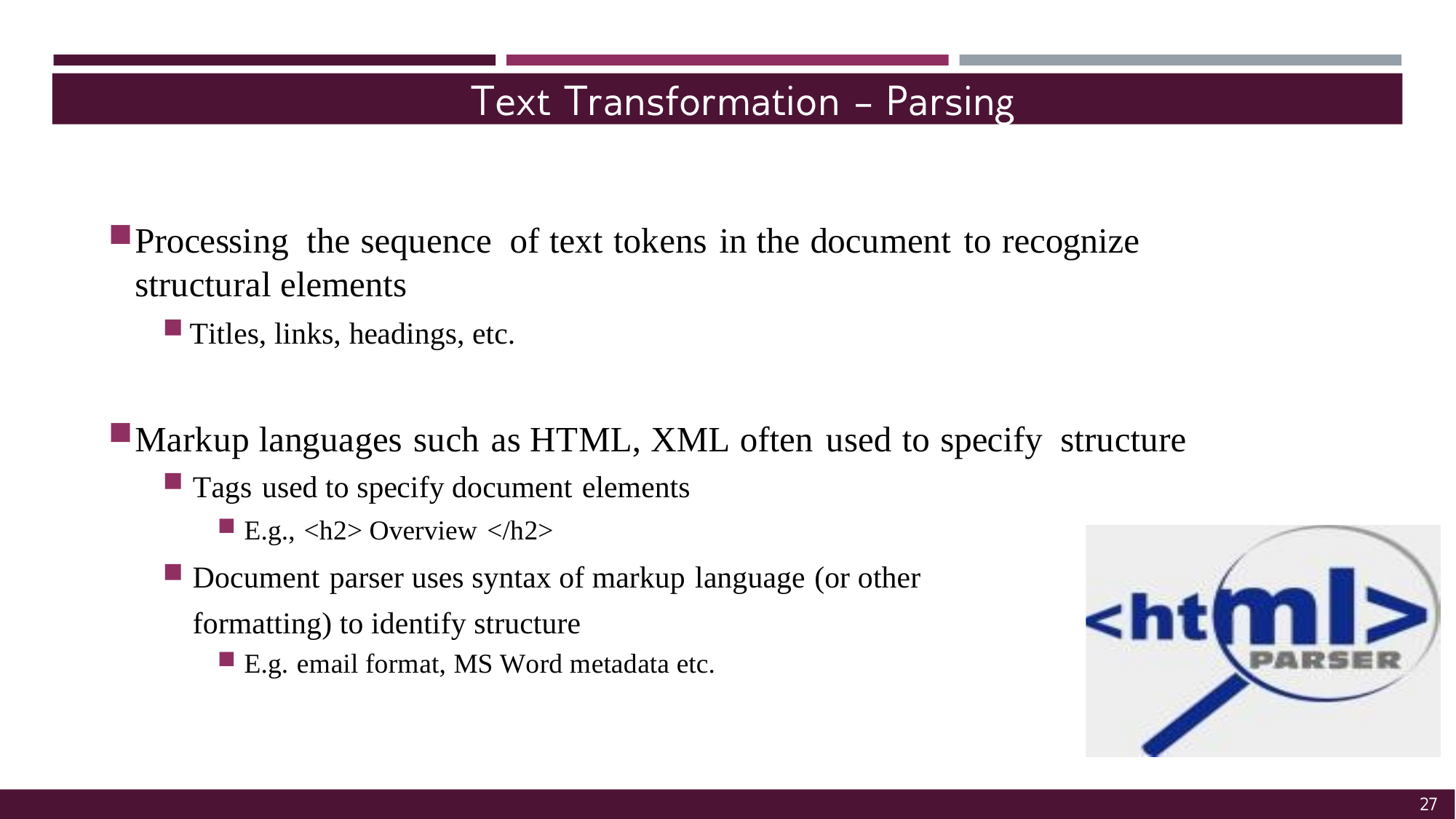

Text Transformation – Parsing
Processing  the sequence  of text tokens in the document to recognize  structural elements
Titles, links, headings, etc.

Markup languages such as HTML, XML often used to specify  structure
Tags used to specify document elements
E.g., <h2> Overview </h2>
Document parser uses syntax of markup language (or other formatting) to identify structure
E.g. email format, MS Word metadata etc.

27